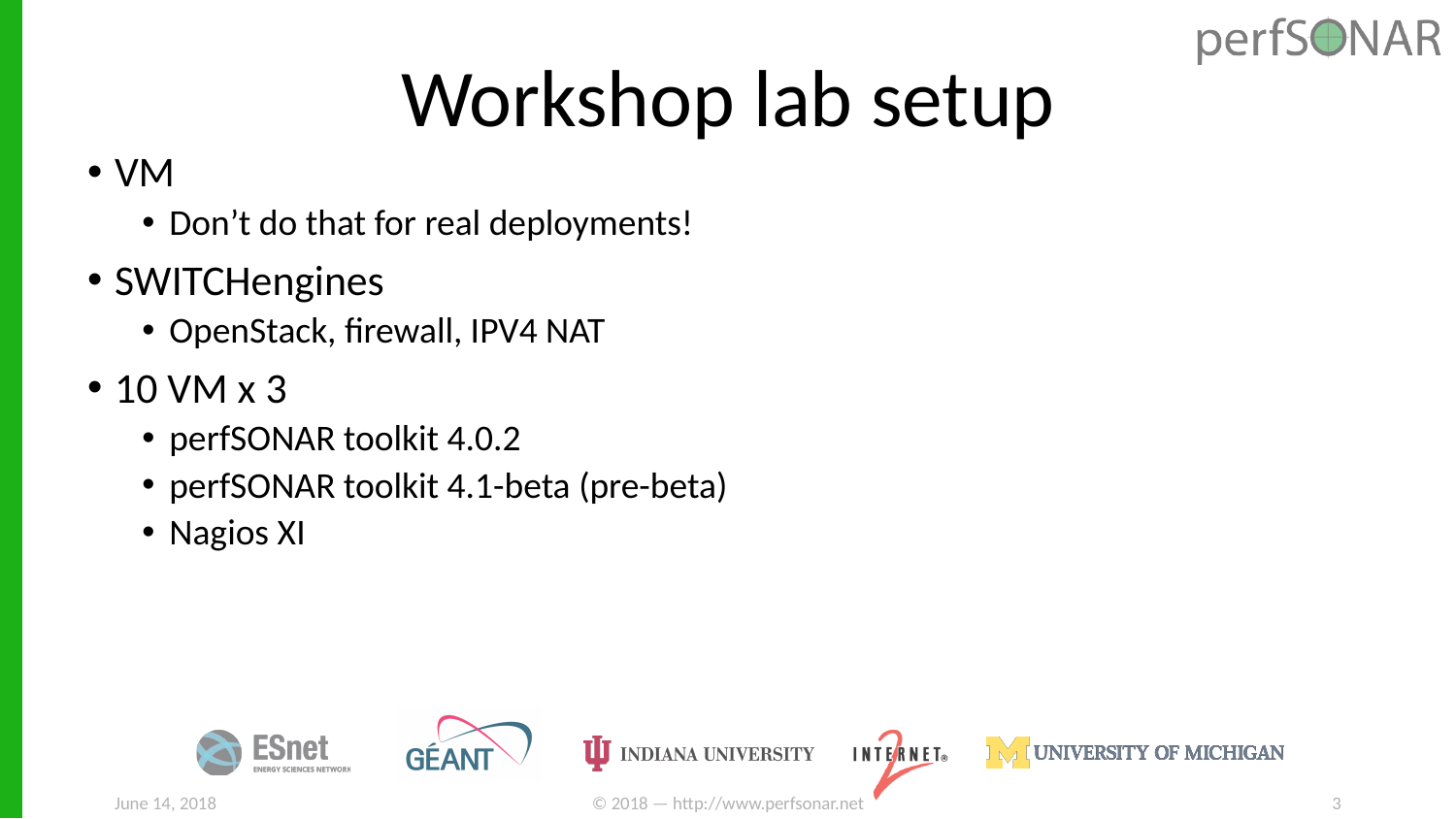

# Workshop lab setup
VM
Don’t do that for real deployments!
SWITCHengines
OpenStack, firewall, IPV4 NAT
10 VM x 3
perfSONAR toolkit 4.0.2
perfSONAR toolkit 4.1-beta (pre-beta)
Nagios XI
June 14, 2018
© 2018 — http://www.perfsonar.net
3